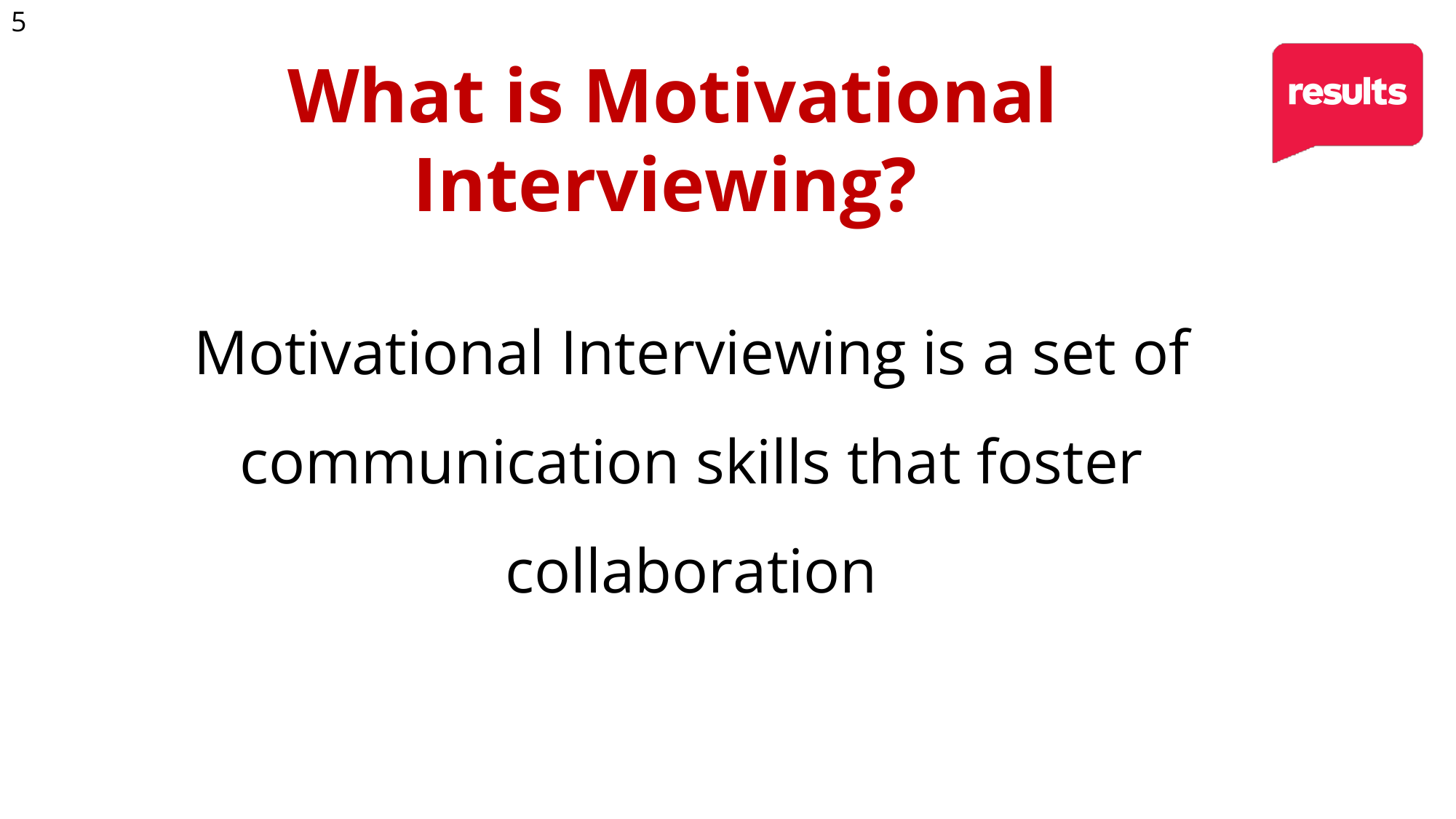

5
# What is Motivational Interviewing?

Motivational Interviewing is a set of communication skills that foster collaboration